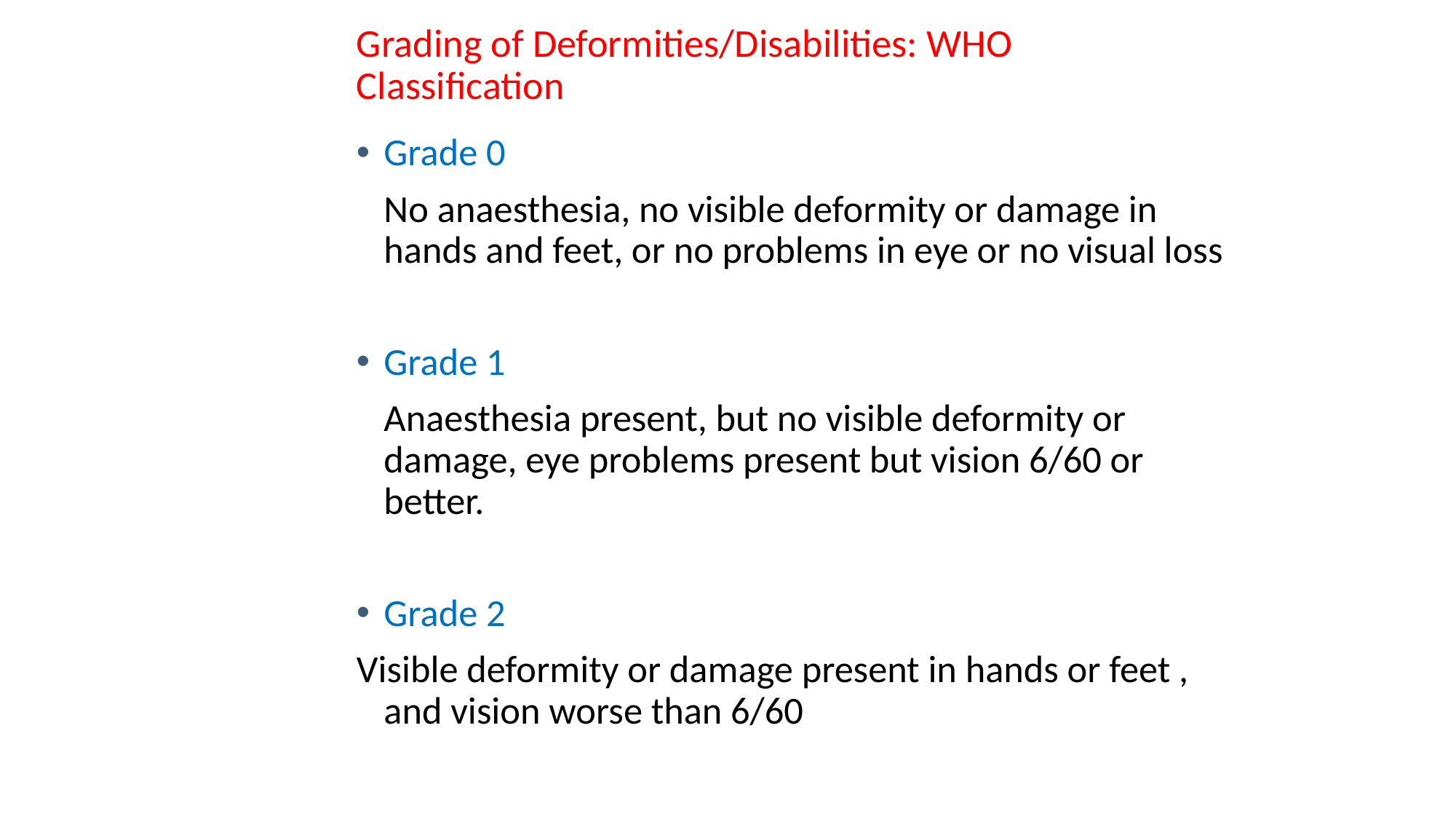

# Grading of Deformities/Disabilities: WHO Classification
Grade 0
	No anaesthesia, no visible deformity or damage in hands and feet, or no problems in eye or no visual loss

Grade 1
	Anaesthesia present, but no visible deformity or damage, eye problems present but vision 6/60 or better.

Grade 2
Visible deformity or damage present in hands or feet , and vision worse than 6/60